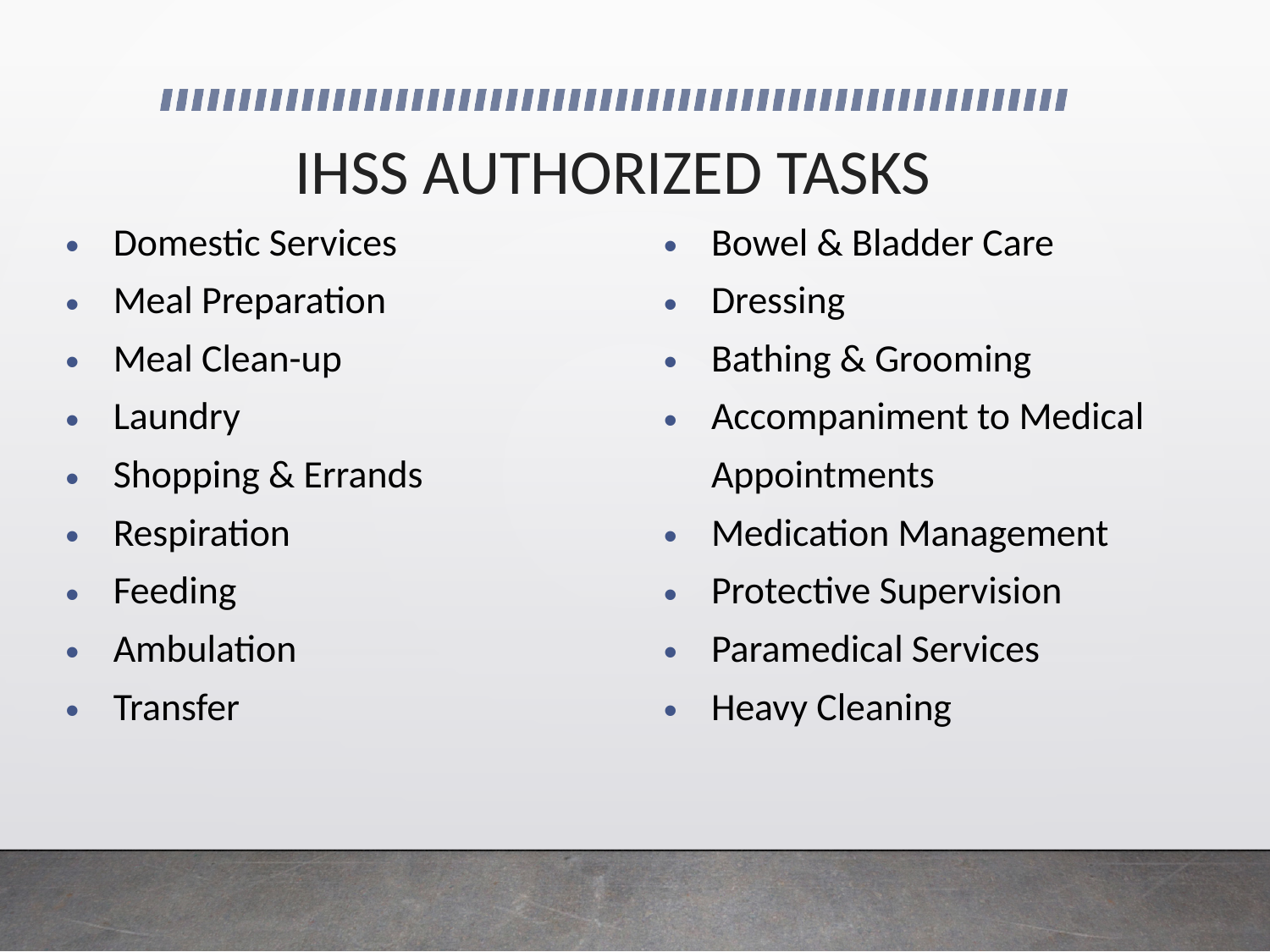

# IHSS AUTHORIZED TASKS
| Domestic Services Meal Preparation Meal Clean-up Laundry Shopping & Errands Respiration Feeding Ambulation Transfer | Bowel & Bladder Care Dressing Bathing & Grooming Accompaniment to Medical Appointments Medication Management Protective Supervision Paramedical Services Heavy Cleaning |
| --- | --- |